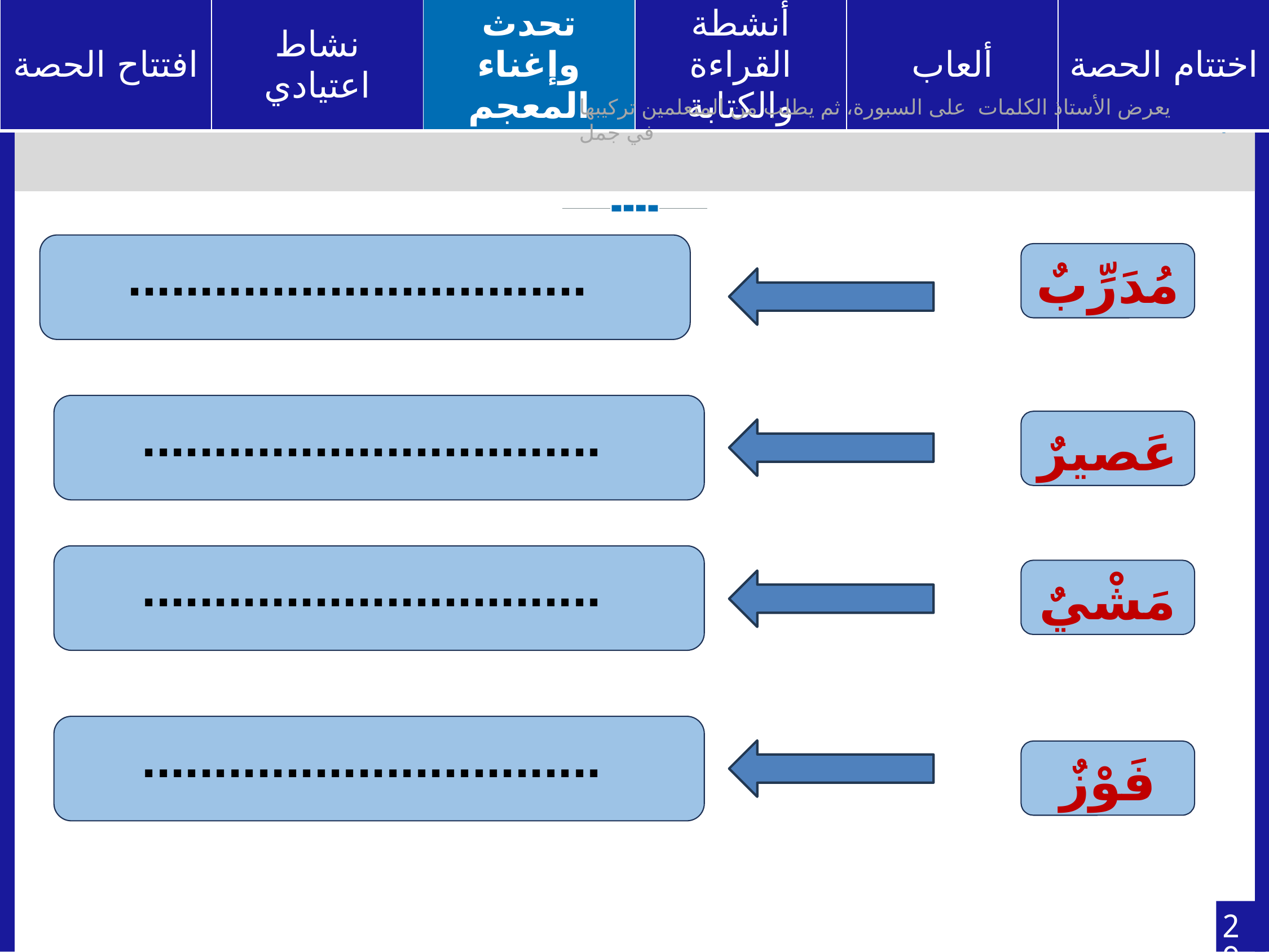

يعرض الأستاذ الكلمات  على السبورة، ثم يطلب من المتعلمين تركيبها في جمل
 ................................

مُدَرِّبٌ

 ................................

عَصيرٌ

 ................................

مَشْيٌ

 ................................

فَوْزٌ